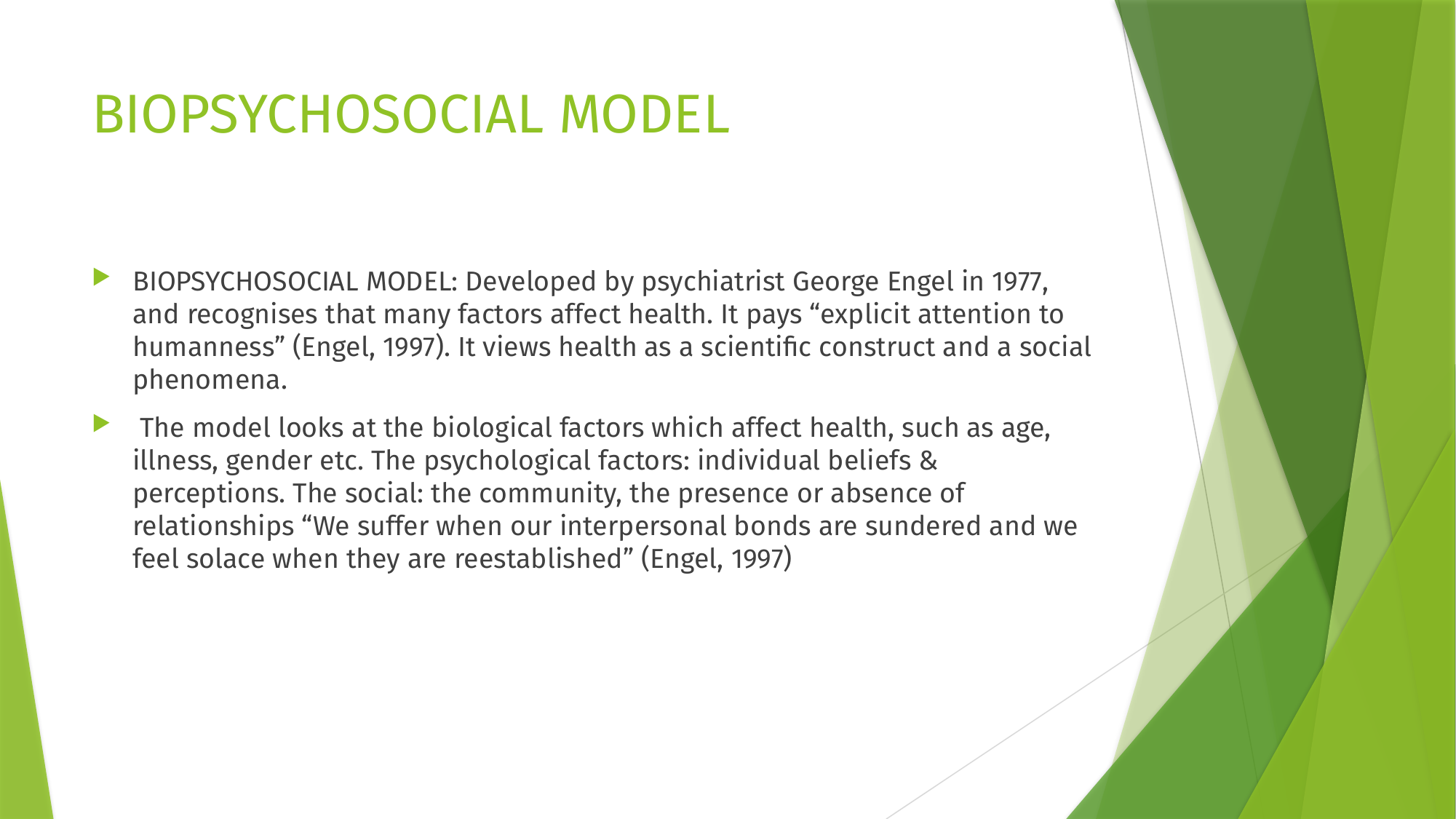

# BIOPSYCHOSOCIAL MODEL
BIOPSYCHOSOCIAL MODEL: Developed by psychiatrist George Engel in 1977, and recognises that many factors affect health. It pays “explicit attention to humanness” (Engel, 1997). It views health as a scientific construct and a social phenomena.
 The model looks at the biological factors which affect health, such as age, illness, gender etc. The psychological factors: individual beliefs & perceptions. The social: the community, the presence or absence of relationships “We suffer when our interpersonal bonds are sundered and we feel solace when they are reestablished” (Engel, 1997)